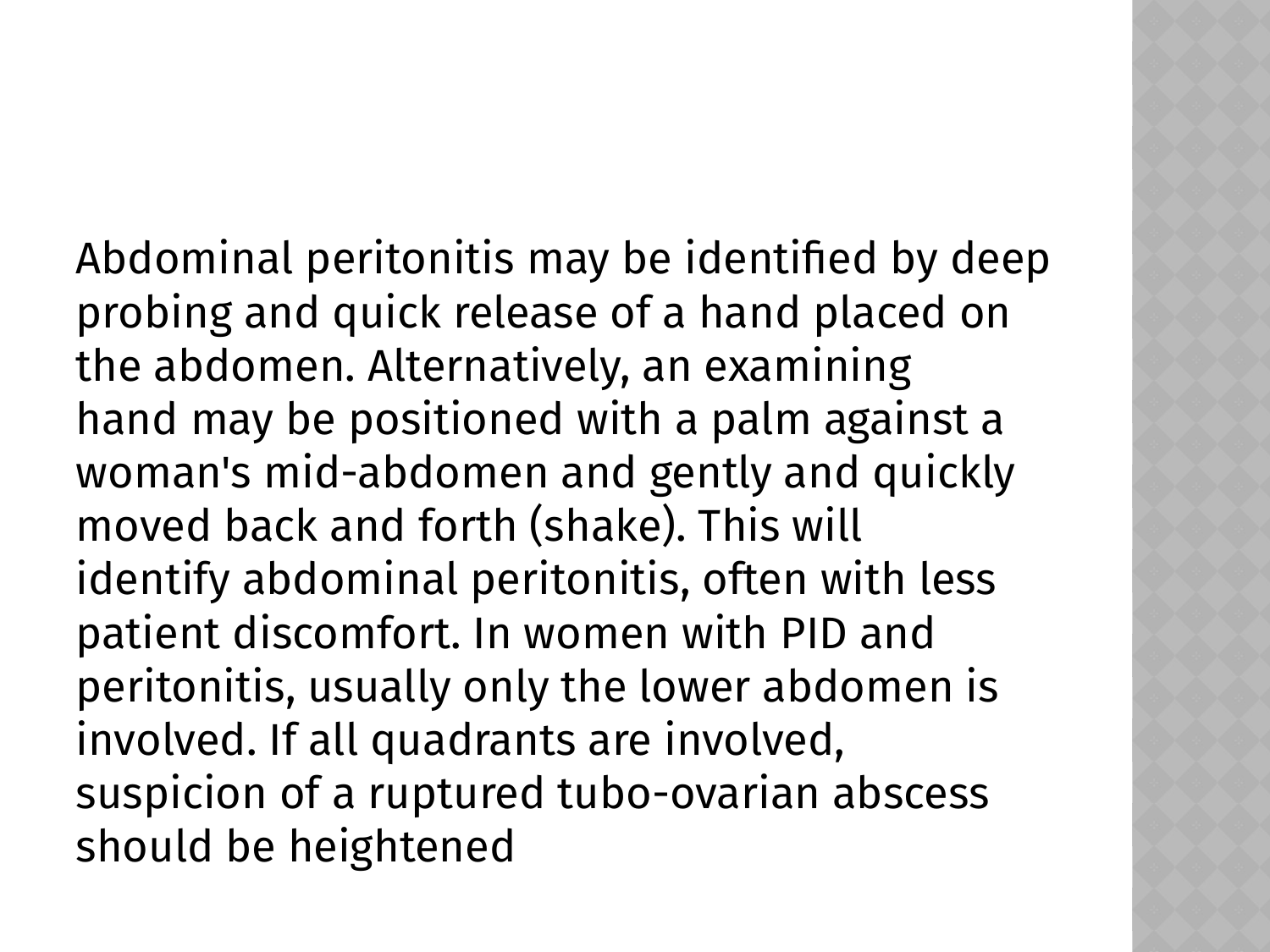

Abdominal peritonitis may be identified by deep probing and quick release of a hand placed on the abdomen. Alternatively, an examining hand may be positioned with a palm against a woman's mid-abdomen and gently and quickly moved back and forth (shake). This will identify abdominal peritonitis, often with less patient discomfort. In women with PID and peritonitis, usually only the lower abdomen is involved. If all quadrants are involved, suspicion of a ruptured tubo-ovarian abscess should be heightened